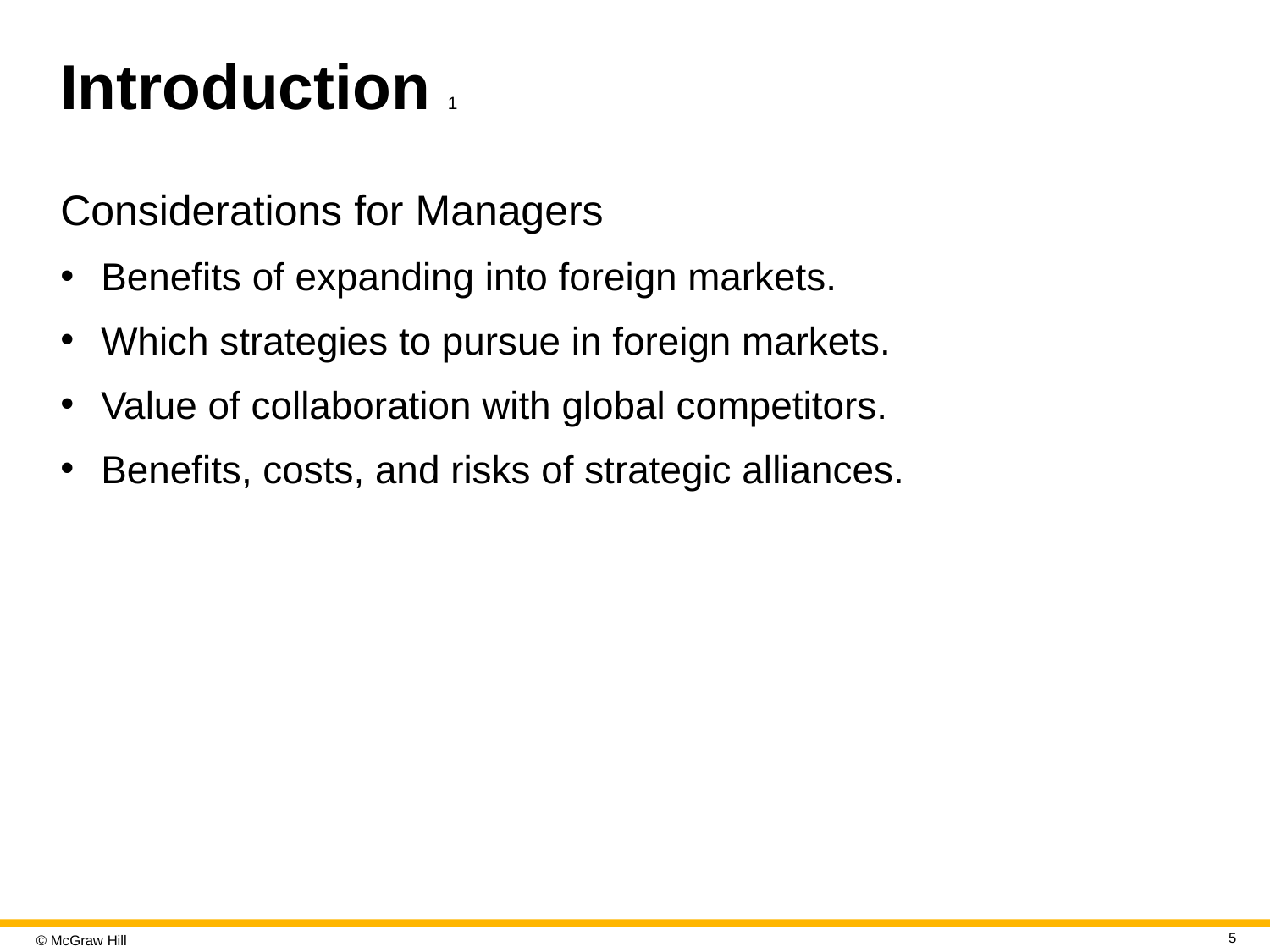

# Introduction 1
Considerations for Managers
Benefits of expanding into foreign markets.
Which strategies to pursue in foreign markets.
Value of collaboration with global competitors.
Benefits, costs, and risks of strategic alliances.